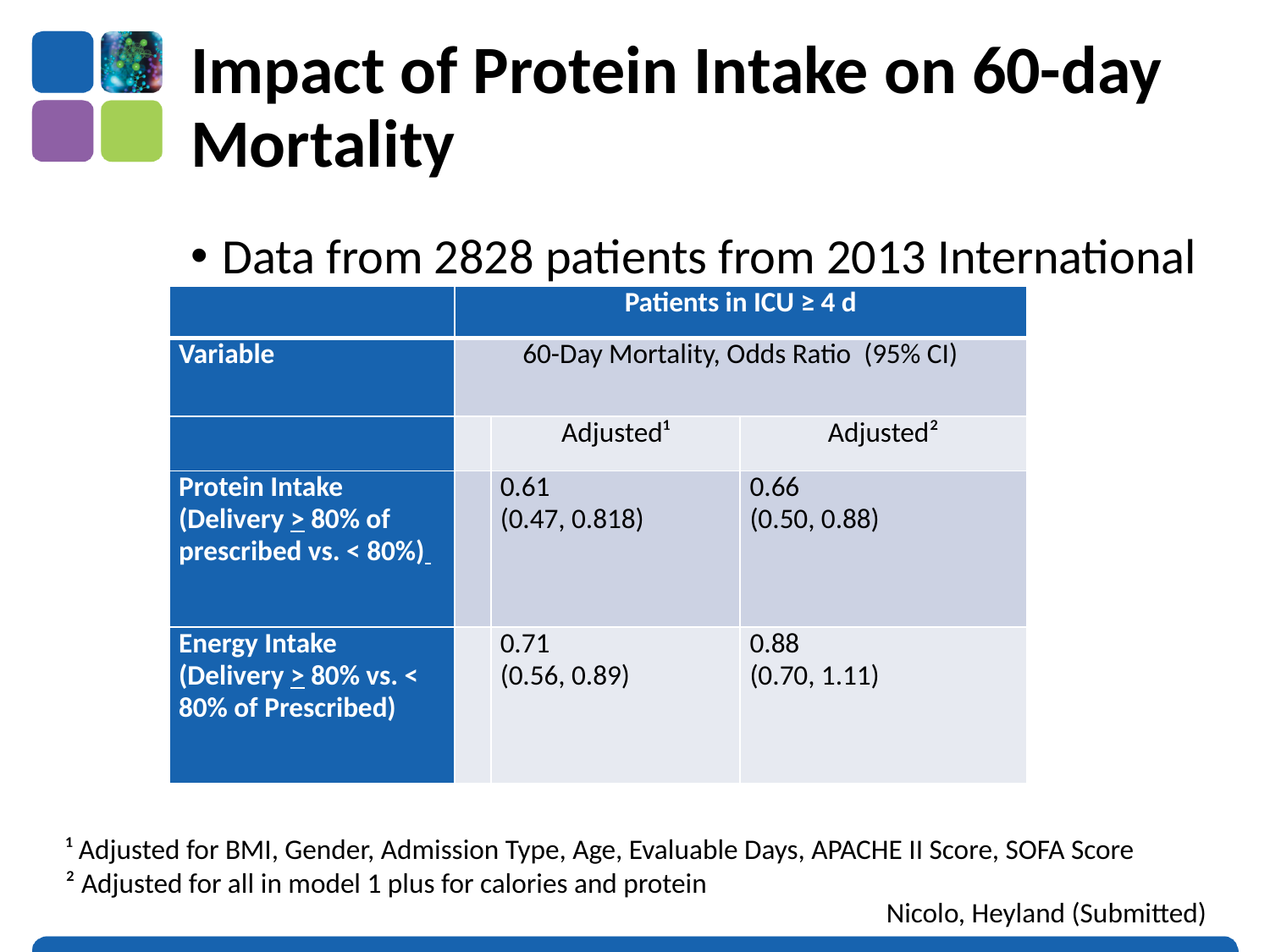

# Impact of Protein Intake on 60-day Mortality
Data from 2828 patients from 2013 International Nutrition Survey
|  | Patients in ICU ≥ 4 d |  |  |
| --- | --- | --- | --- |
| Variable | 60-Day Mortality, Odds Ratio (95% CI) |  |  |
|  |  | Adjusted¹ | Adjusted² |
| Protein Intake (Delivery > 80% of prescribed vs. < 80%) |  | 0.61 (0.47, 0.818) | 0.66 (0.50, 0.88) |
| Energy Intake (Delivery > 80% vs. < 80% of Prescribed) |  | 0.71 (0.56, 0.89) | 0.88 (0.70, 1.11) |
¹ Adjusted for BMI, Gender, Admission Type, Age, Evaluable Days, APACHE II Score, SOFA Score
² Adjusted for all in model 1 plus for calories and protein

Nicolo, Heyland (Submitted))